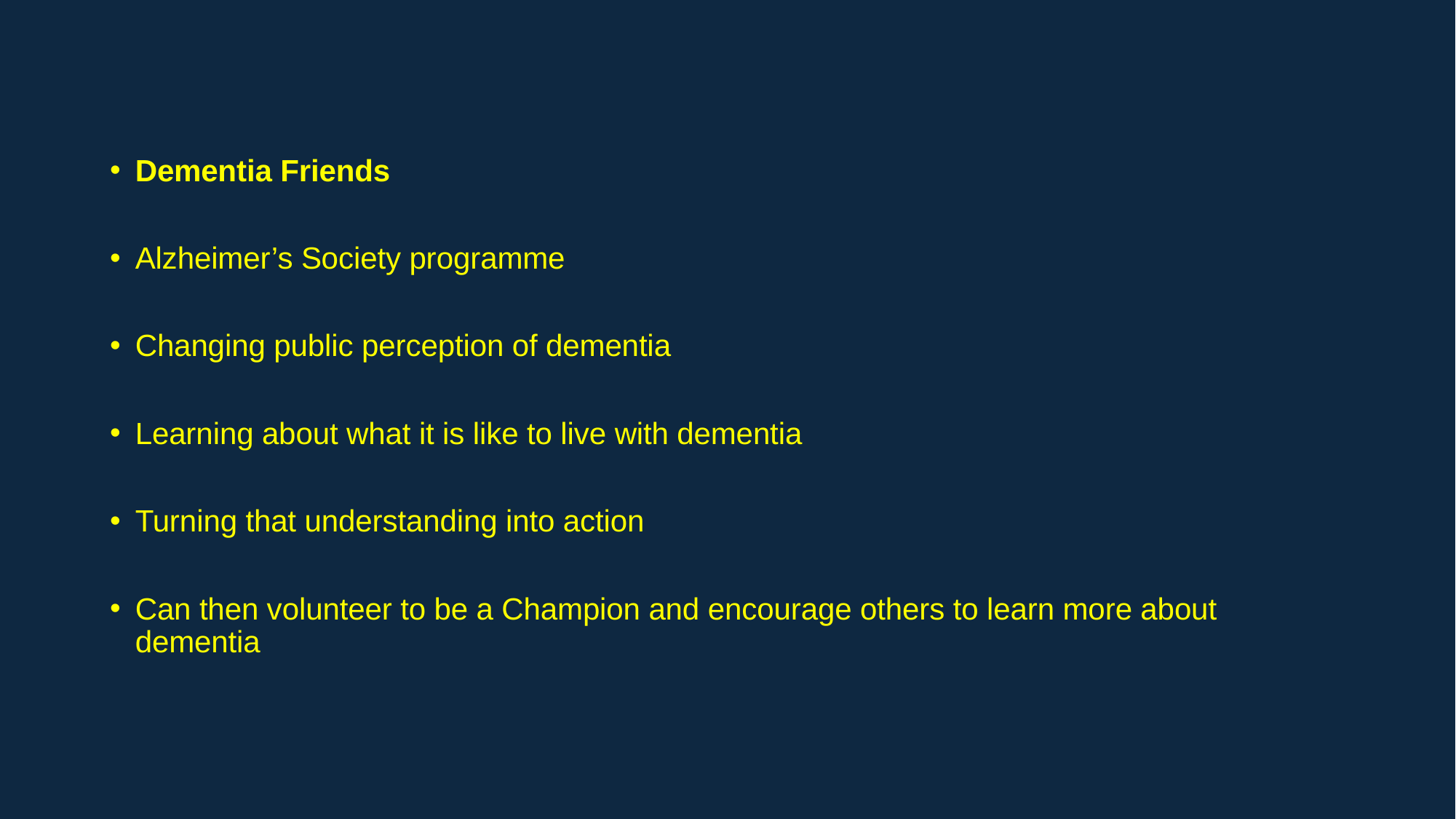

Dementia Friends

Alzheimer’s Society programme

Changing public perception of dementia

Learning about what it is like to live with dementia

Turning that understanding into action

Can then volunteer to be a Champion and encourage others to learn more about dementia